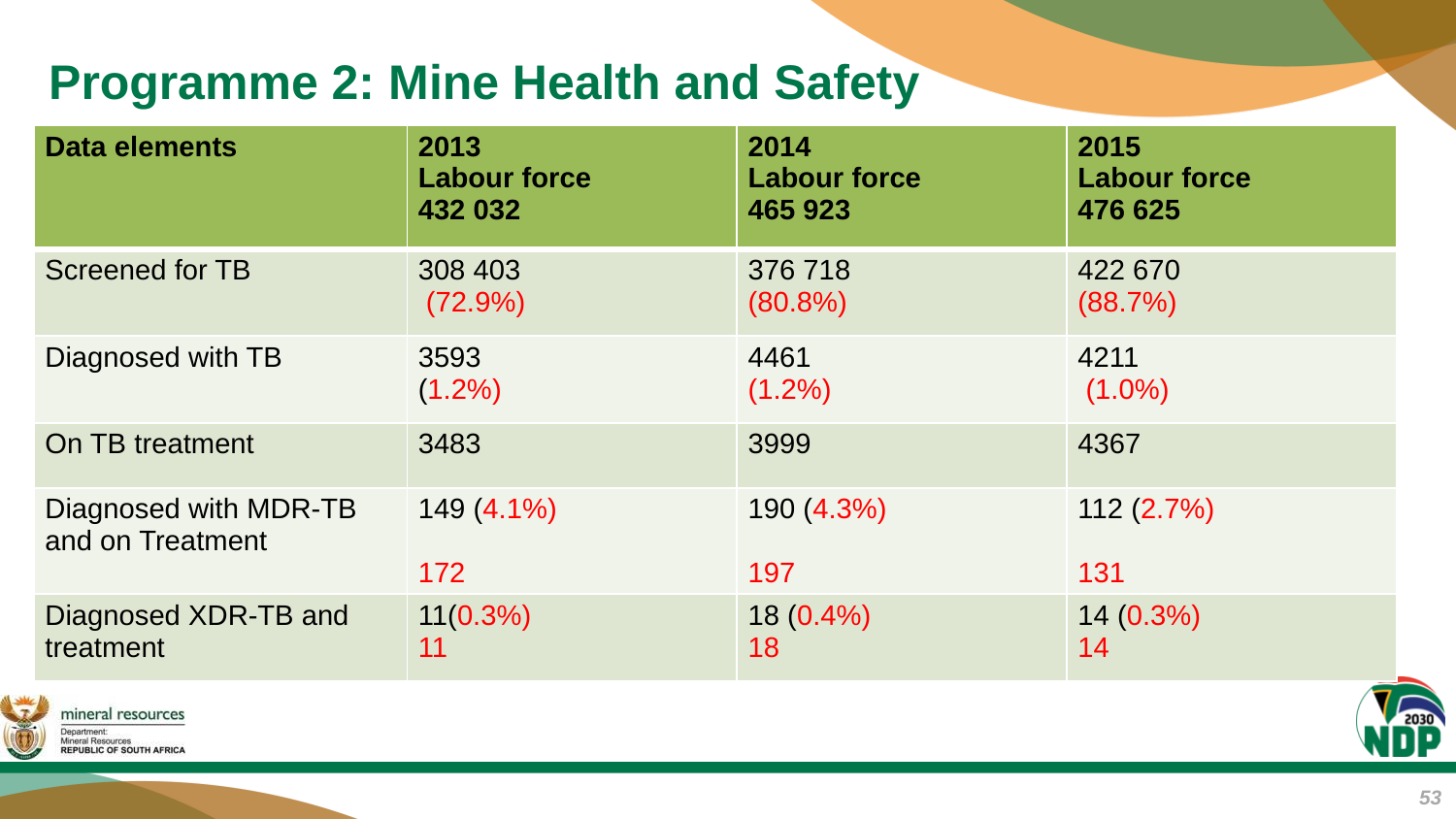

# Programme 2: Mine Health and Safety
| Data elements | 2013 Labour force 432 032 | 2014 Labour force 465 923 | 2015 Labour force 476 625 |
| --- | --- | --- | --- |
| Screened for TB | 308 403 (72.9%) | 376 718 (80.8%) | 422 670 (88.7%) |
| Diagnosed with TB | 3593 (1.2%) | 4461 (1.2%) | 4211 (1.0%) |
| On TB treatment | 3483 | 3999 | 4367 |
| Diagnosed with MDR-TB and on Treatment | 149 (4.1%) 172 | 190 (4.3%) 197 | 112 (2.7%) 131 |
| Diagnosed XDR-TB and treatment | 11(0.3%) 11 | 18 (0.4%) 18 | 14 (0.3%) 14 |
53